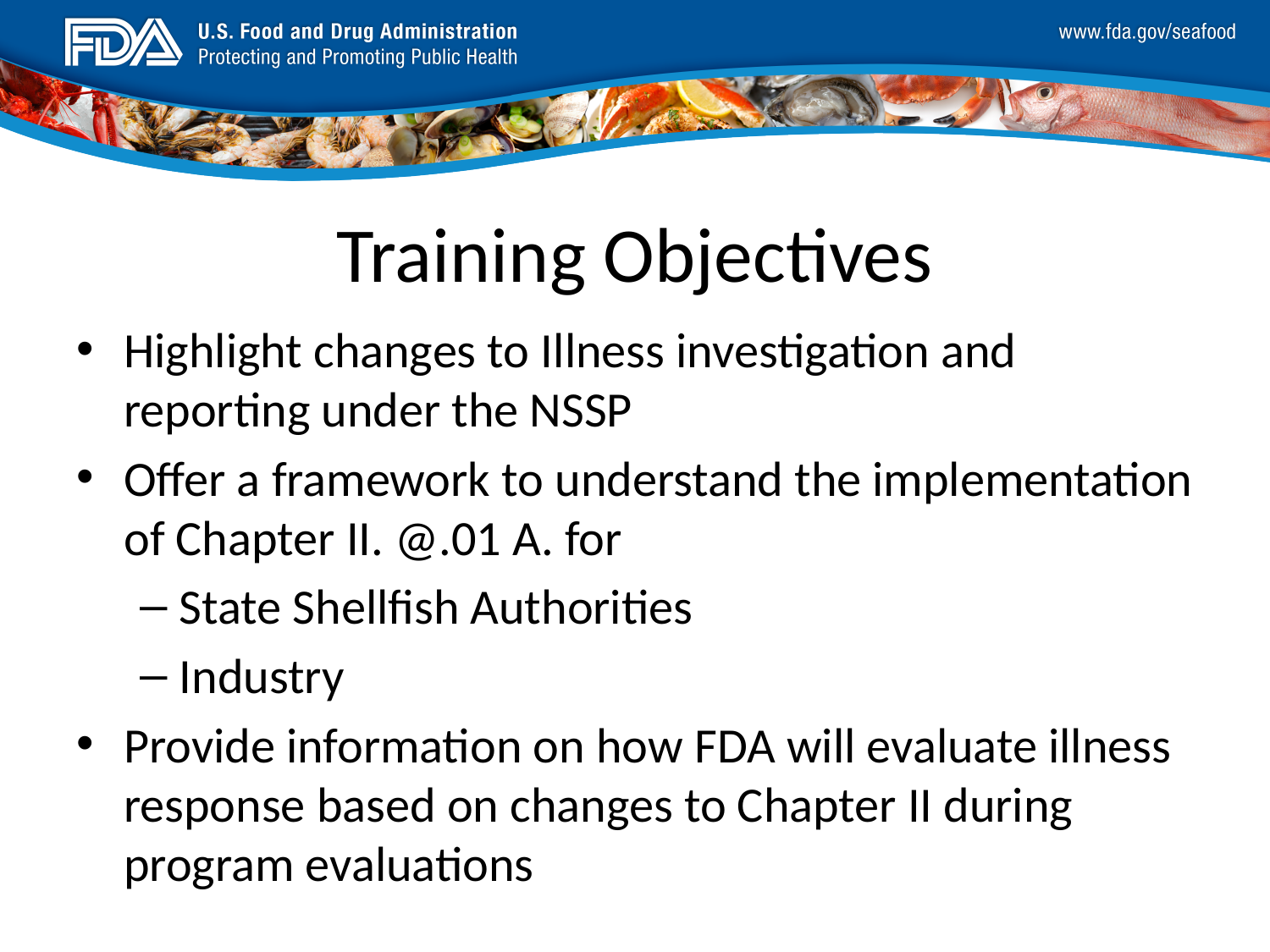

# Training Objectives
Highlight changes to Illness investigation and reporting under the NSSP
Offer a framework to understand the implementation of Chapter II. @.01 A. for
State Shellfish Authorities
Industry
Provide information on how FDA will evaluate illness response based on changes to Chapter II during program evaluations